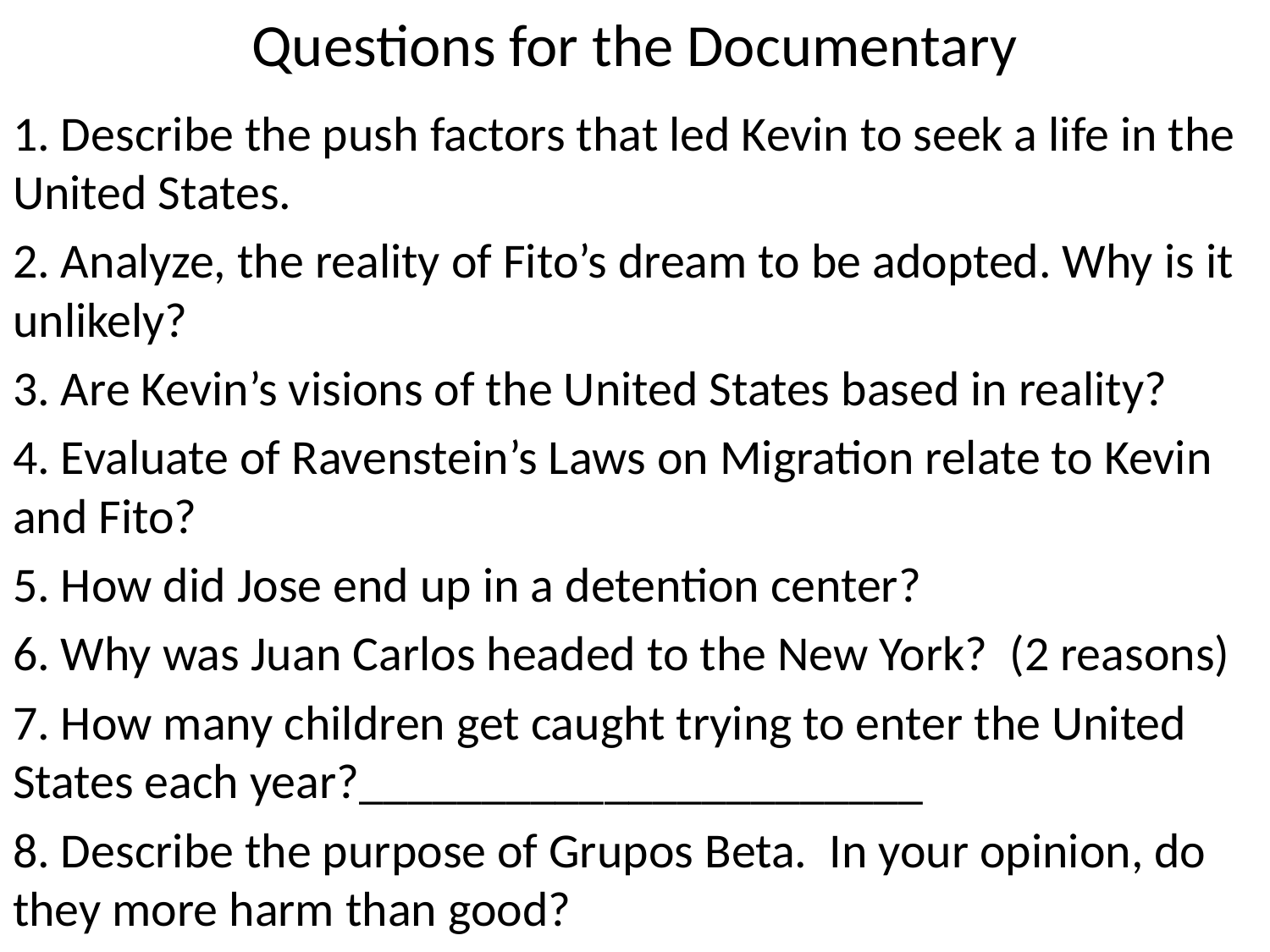

# Questions for the Documentary
1. Describe the push factors that led Kevin to seek a life in the United States.
2. Analyze, the reality of Fito’s dream to be adopted. Why is it unlikely?
3. Are Kevin’s visions of the United States based in reality?
4. Evaluate of Ravenstein’s Laws on Migration relate to Kevin and Fito?
5. How did Jose end up in a detention center?
6. Why was Juan Carlos headed to the New York?  (2 reasons)
7. How many children get caught trying to enter the United States each year?_______________________
8. Describe the purpose of Grupos Beta.  In your opinion, do they more harm than good?